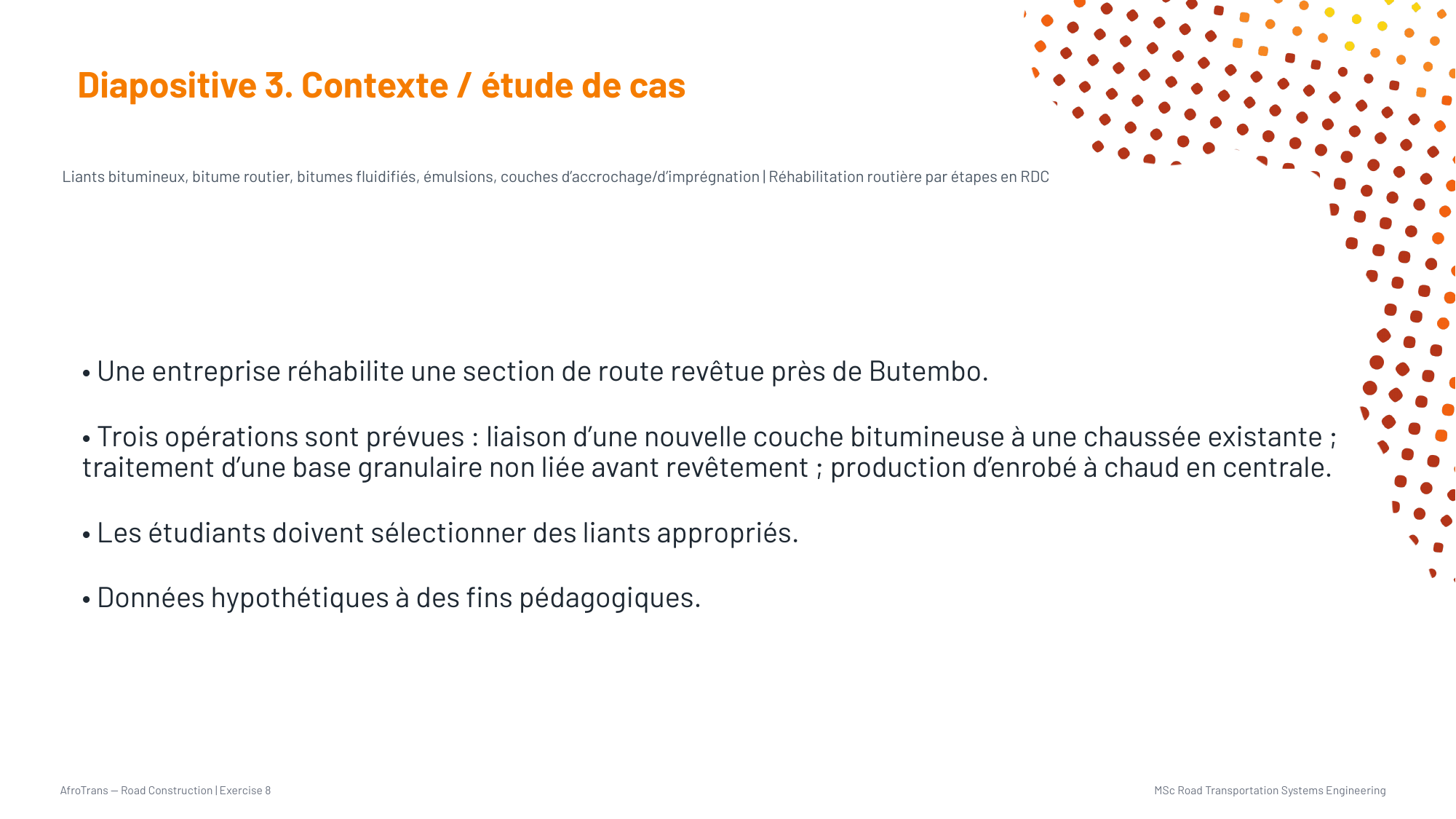

# Diapositive 3. Contexte / étude de cas
Liants bitumineux, bitume routier, bitumes fluidifiés, émulsions, couches d’accrochage/d’imprégnation | Réhabilitation routière par étapes en RDC
• Une entreprise réhabilite une section de route revêtue près de Butembo.
• Trois opérations sont prévues : liaison d’une nouvelle couche bitumineuse à une chaussée existante ; traitement d’une base granulaire non liée avant revêtement ; production d’enrobé à chaud en centrale.
• Les étudiants doivent sélectionner des liants appropriés.
• Données hypothétiques à des fins pédagogiques.
AfroTrans — Road Construction | Exercise 8
MSc Road Transportation Systems Engineering